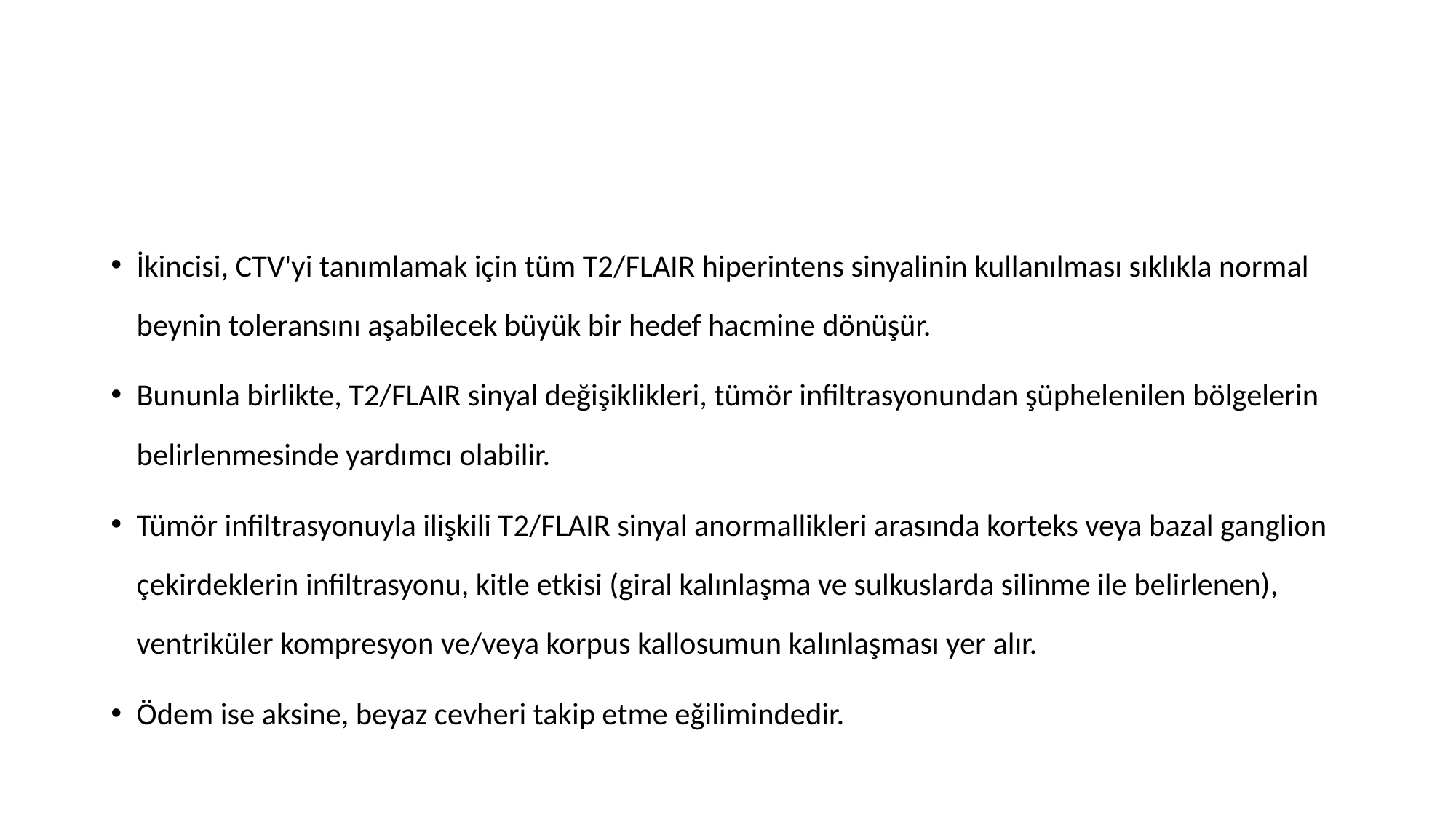

#
İkincisi, CTV'yi tanımlamak için tüm T2/FLAIR hiperintens sinyalinin kullanılması sıklıkla normal beynin toleransını aşabilecek büyük bir hedef hacmine dönüşür.
Bununla birlikte, T2/FLAIR sinyal değişiklikleri, tümör infiltrasyonundan şüphelenilen bölgelerin belirlenmesinde yardımcı olabilir.
Tümör infiltrasyonuyla ilişkili T2/FLAIR sinyal anormallikleri arasında korteks veya bazal ganglion çekirdeklerin infiltrasyonu, kitle etkisi (giral kalınlaşma ve sulkuslarda silinme ile belirlenen), ventriküler kompresyon ve/veya korpus kallosumun kalınlaşması yer alır.
Ödem ise aksine, beyaz cevheri takip etme eğilimindedir.